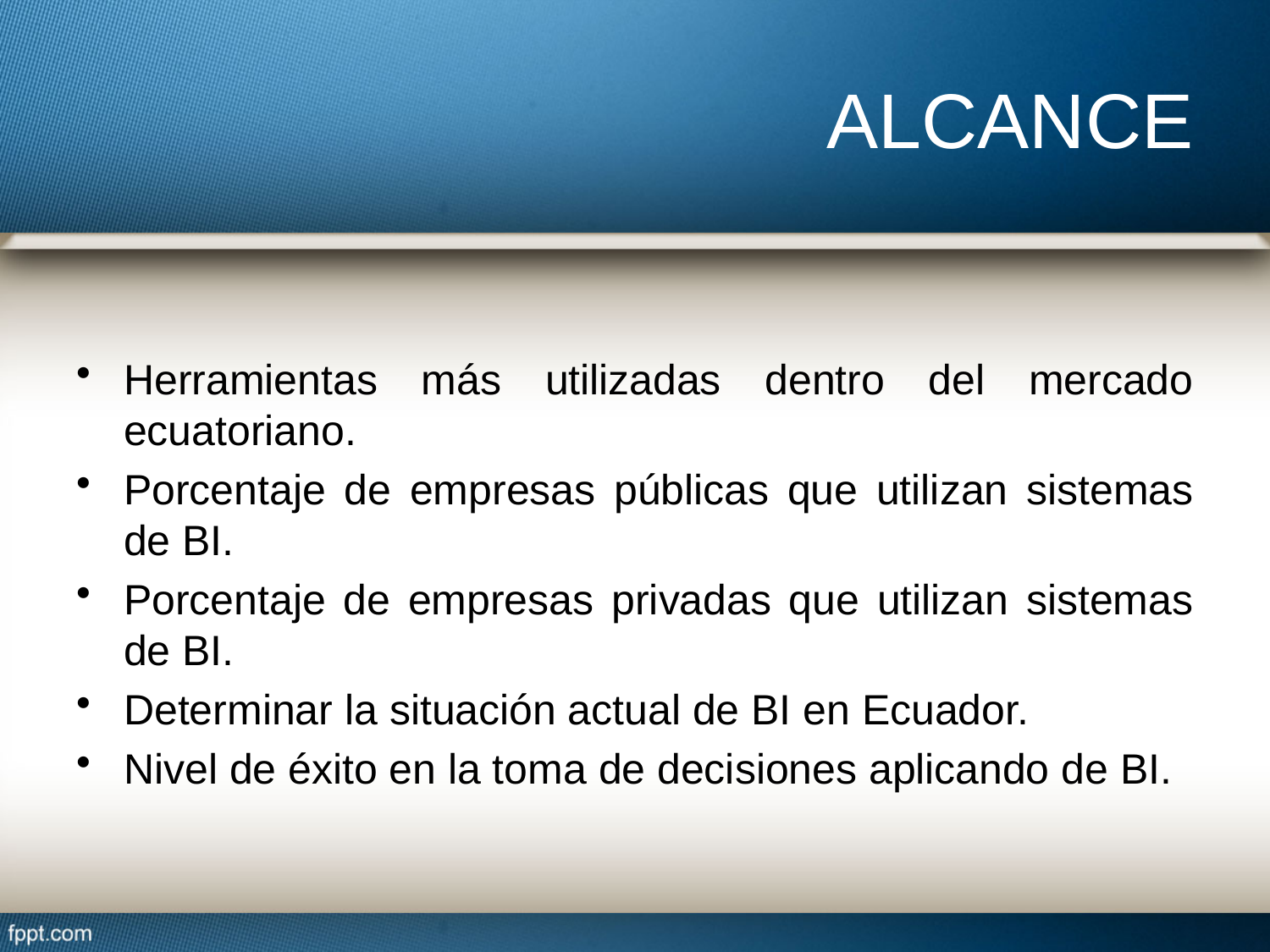

# ALCANCE
Herramientas más utilizadas dentro del mercado ecuatoriano.
Porcentaje de empresas públicas que utilizan sistemas de BI.
Porcentaje de empresas privadas que utilizan sistemas de BI.
Determinar la situación actual de BI en Ecuador.
Nivel de éxito en la toma de decisiones aplicando de BI.